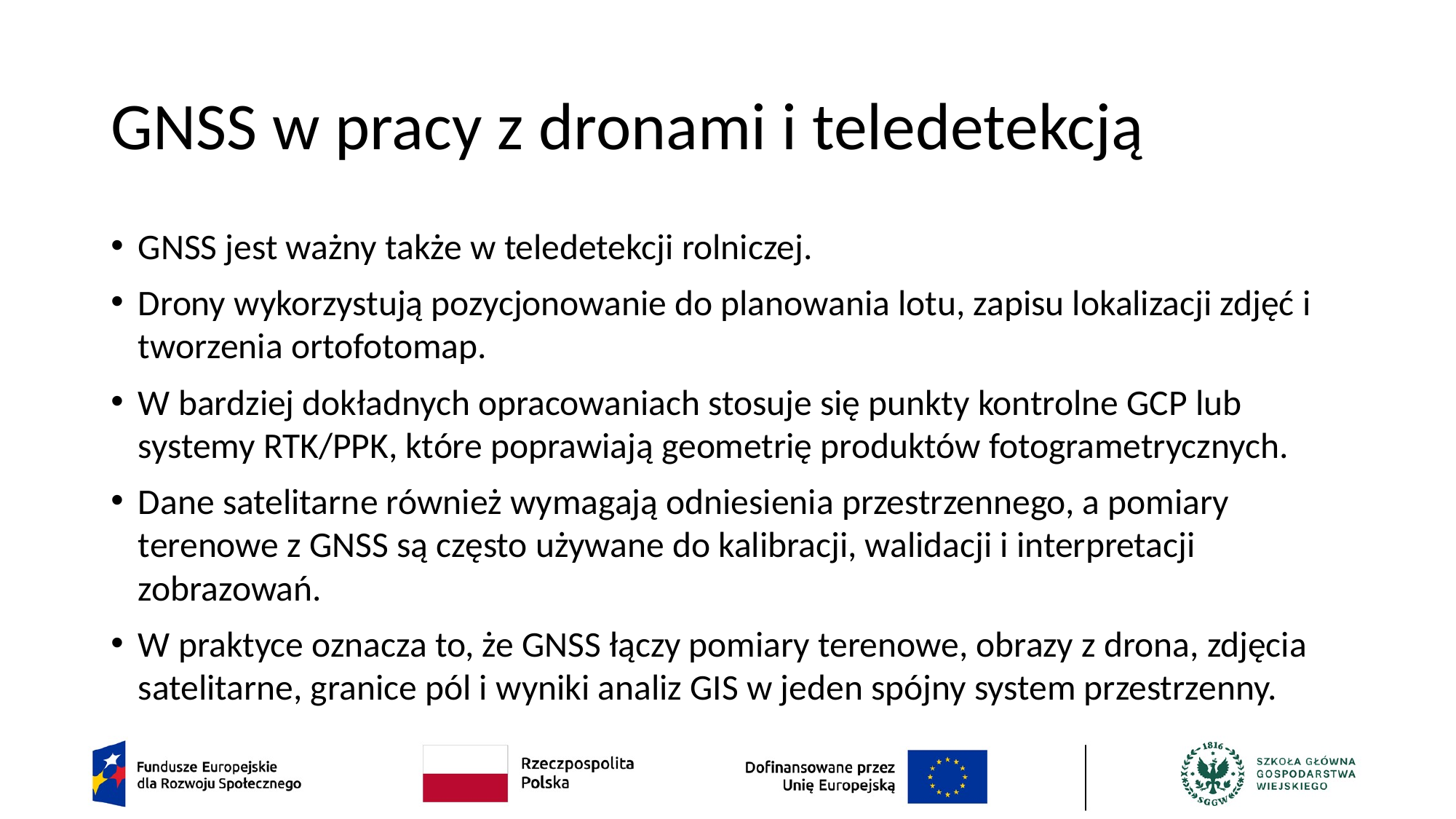

# GNSS w pracy z dronami i teledetekcją
GNSS jest ważny także w teledetekcji rolniczej.
Drony wykorzystują pozycjonowanie do planowania lotu, zapisu lokalizacji zdjęć i tworzenia ortofotomap.
W bardziej dokładnych opracowaniach stosuje się punkty kontrolne GCP lub systemy RTK/PPK, które poprawiają geometrię produktów fotogrametrycznych.
Dane satelitarne również wymagają odniesienia przestrzennego, a pomiary terenowe z GNSS są często używane do kalibracji, walidacji i interpretacji zobrazowań.
W praktyce oznacza to, że GNSS łączy pomiary terenowe, obrazy z drona, zdjęcia satelitarne, granice pól i wyniki analiz GIS w jeden spójny system przestrzenny.